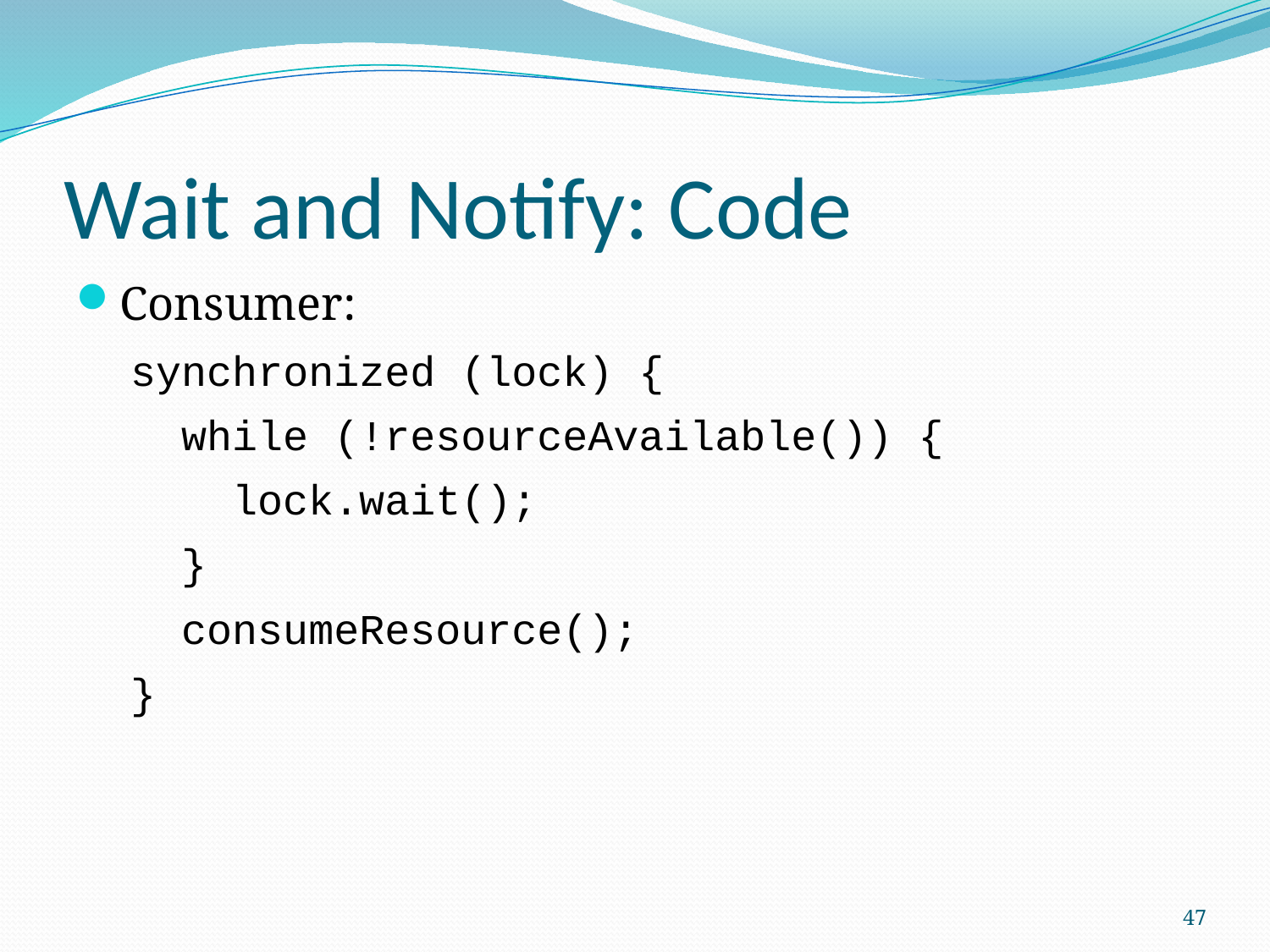

# Wait and Notify: Code
Consumer:
synchronized (lock) {
  while (!resourceAvailable()) {
    lock.wait();
  }
  consumeResource();
}

47